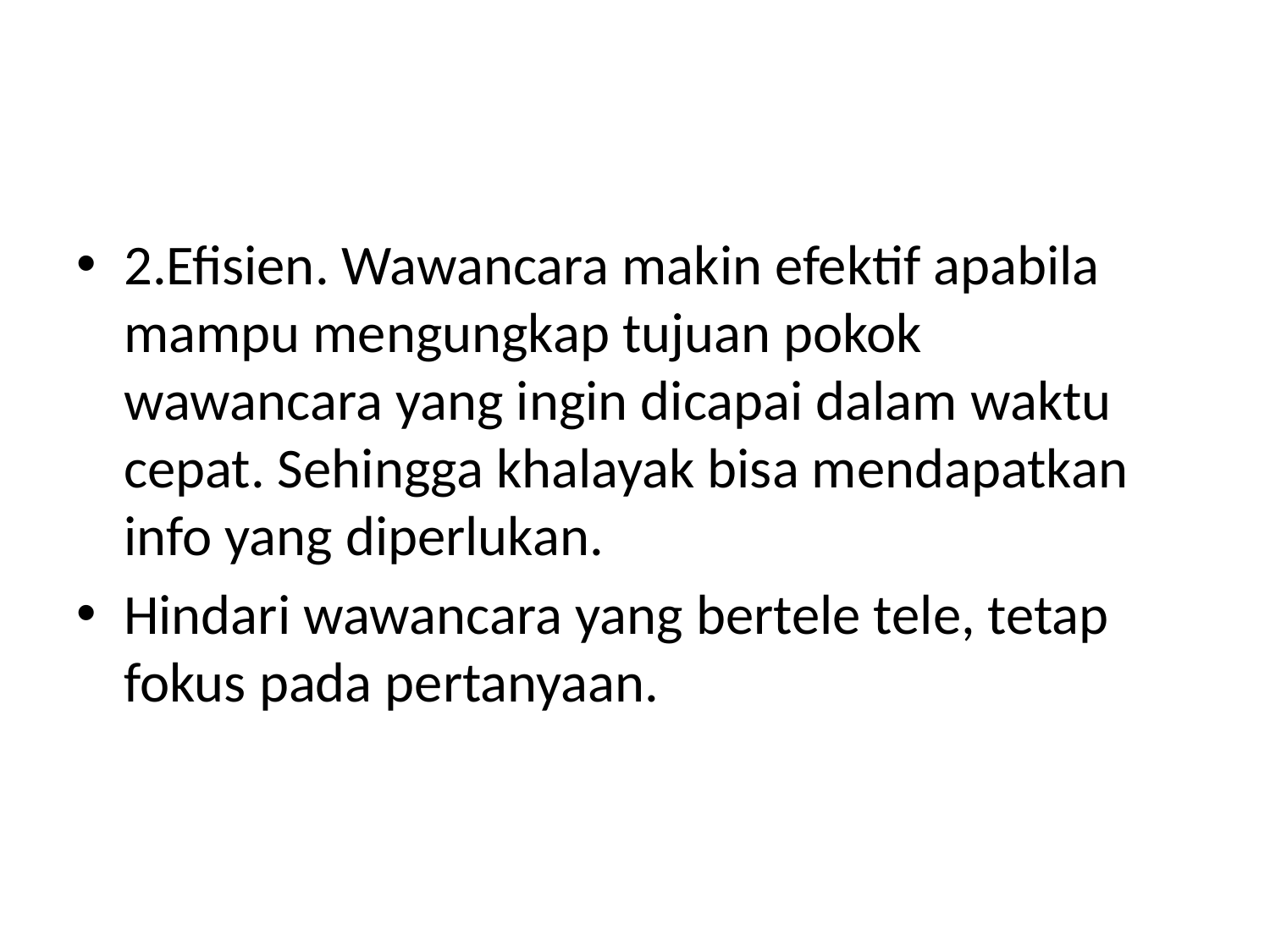

#
2.Efisien. Wawancara makin efektif apabila mampu mengungkap tujuan pokok wawancara yang ingin dicapai dalam waktu cepat. Sehingga khalayak bisa mendapatkan info yang diperlukan.
Hindari wawancara yang bertele tele, tetap fokus pada pertanyaan.